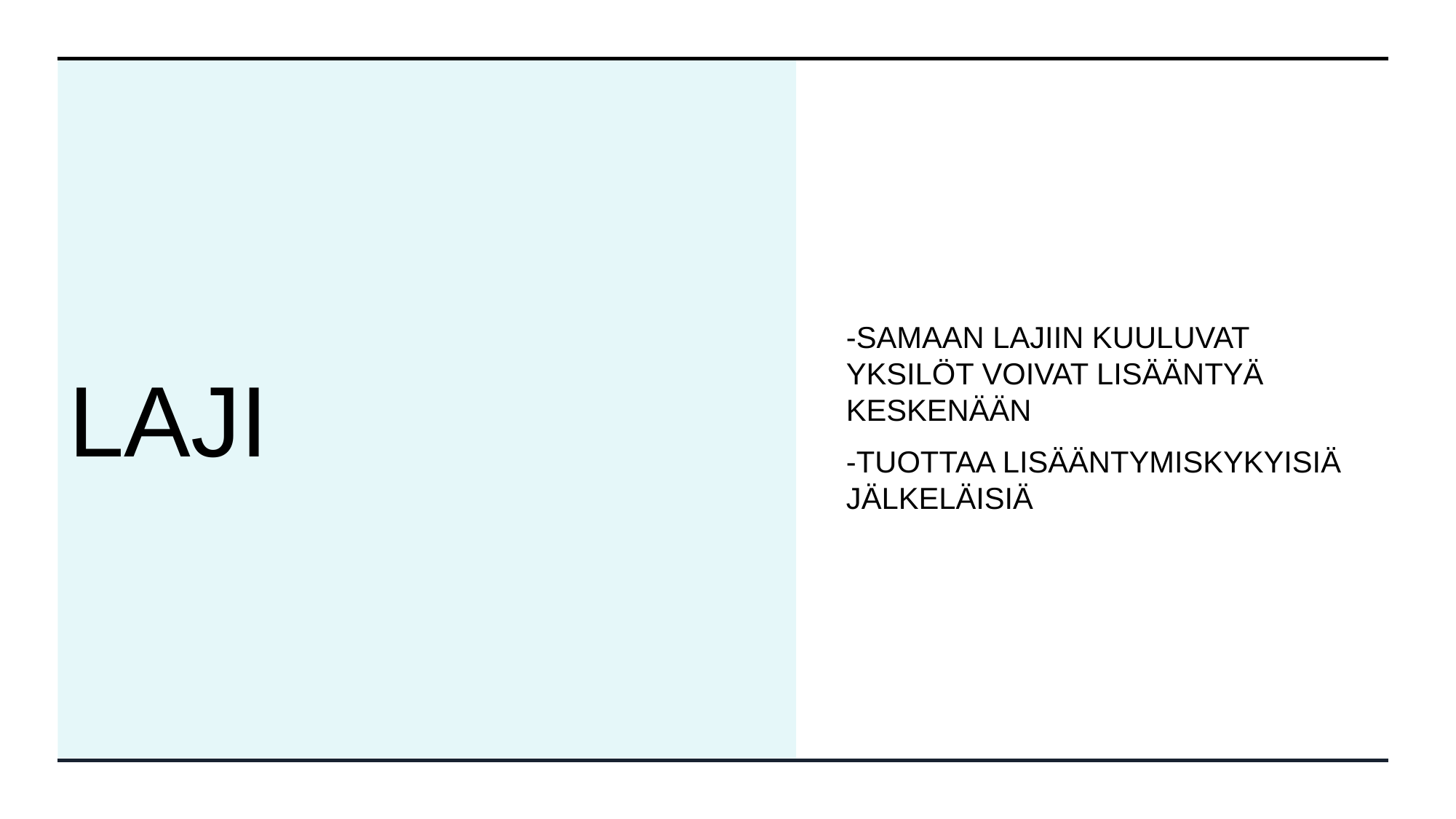

# LAJI
-SAMAAN LAJIIN KUULUVAT YKSILÖT VOIVAT LISÄÄNTYÄ KESKENÄÄN
-TUOTTAA LISÄÄNTYMISKYKYISIÄ JÄLKELÄISIÄ